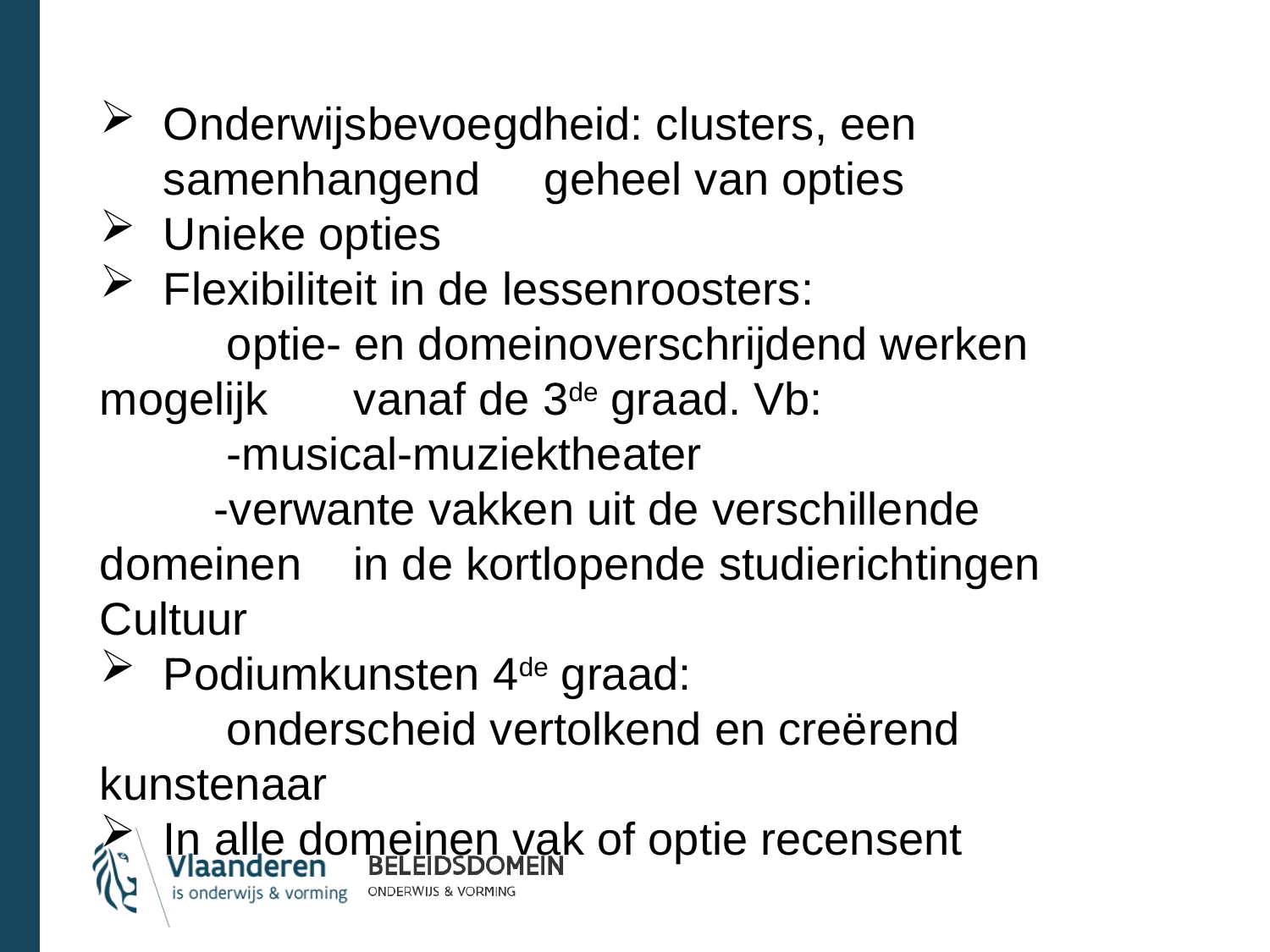

Onderwijsbevoegdheid: clusters, een samenhangend 	geheel van opties
Unieke opties
Flexibiliteit in de lessenroosters:
	optie- en domeinoverschrijdend werken mogelijk 	vanaf de 3de graad. Vb:
	-musical-muziektheater
         -verwante vakken uit de verschillende domeinen 	in de kortlopende studierichtingen Cultuur
Podiumkunsten 4de graad:
	onderscheid vertolkend en creërend kunstenaar
In alle domeinen vak of optie recensent